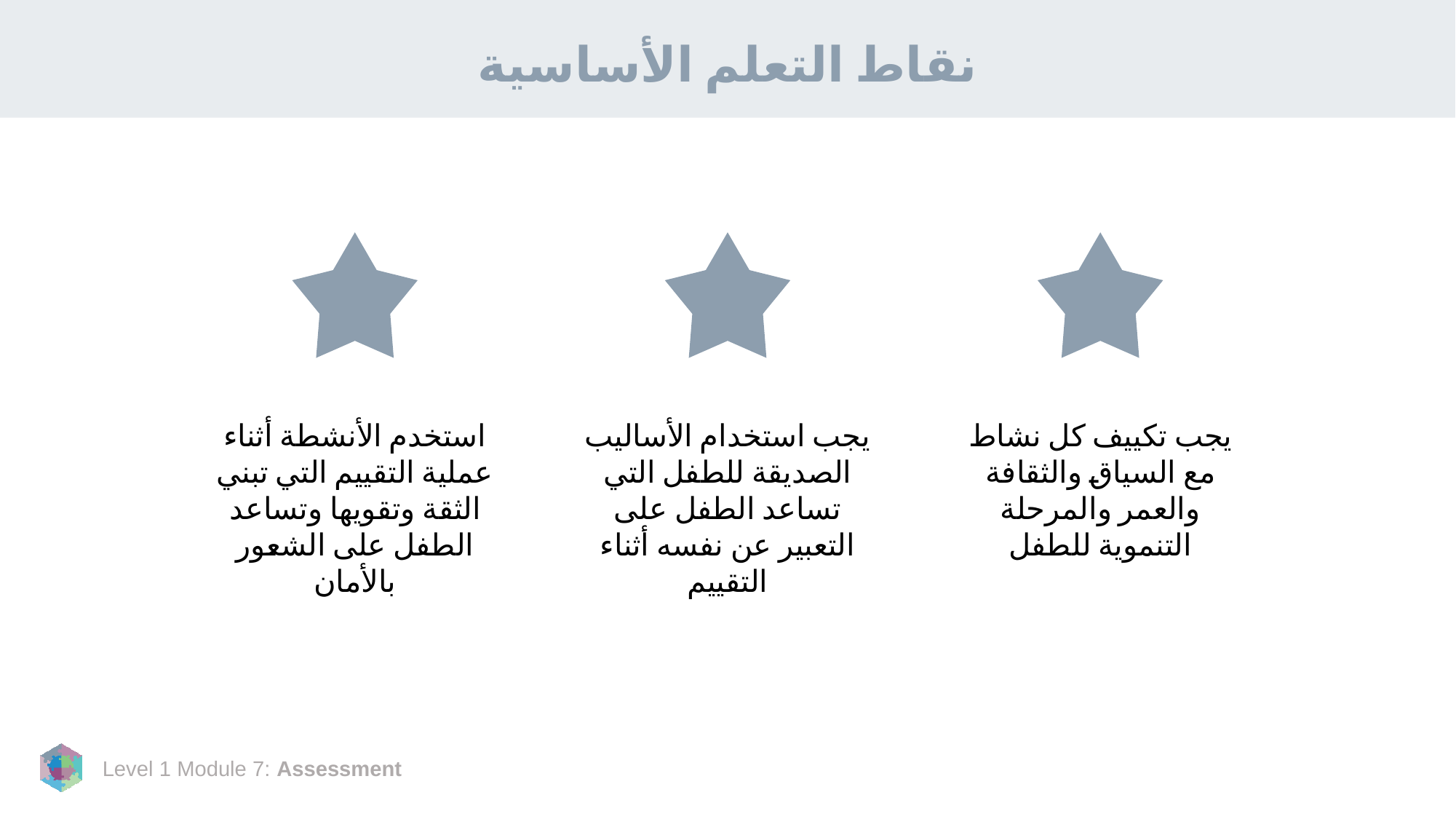

# نقاط التعلم الأساسية

استخدم الأنشطة أثناء عملية التقييم التي تبني الثقة وتقويها وتساعد الطفل على الشعور بالأمان
يجب استخدام الأساليب الصديقة للطفل التي تساعد الطفل على التعبير عن نفسه أثناء التقييم
يجب تكييف كل نشاط مع السياق والثقافة والعمر والمرحلة التنموية للطفل